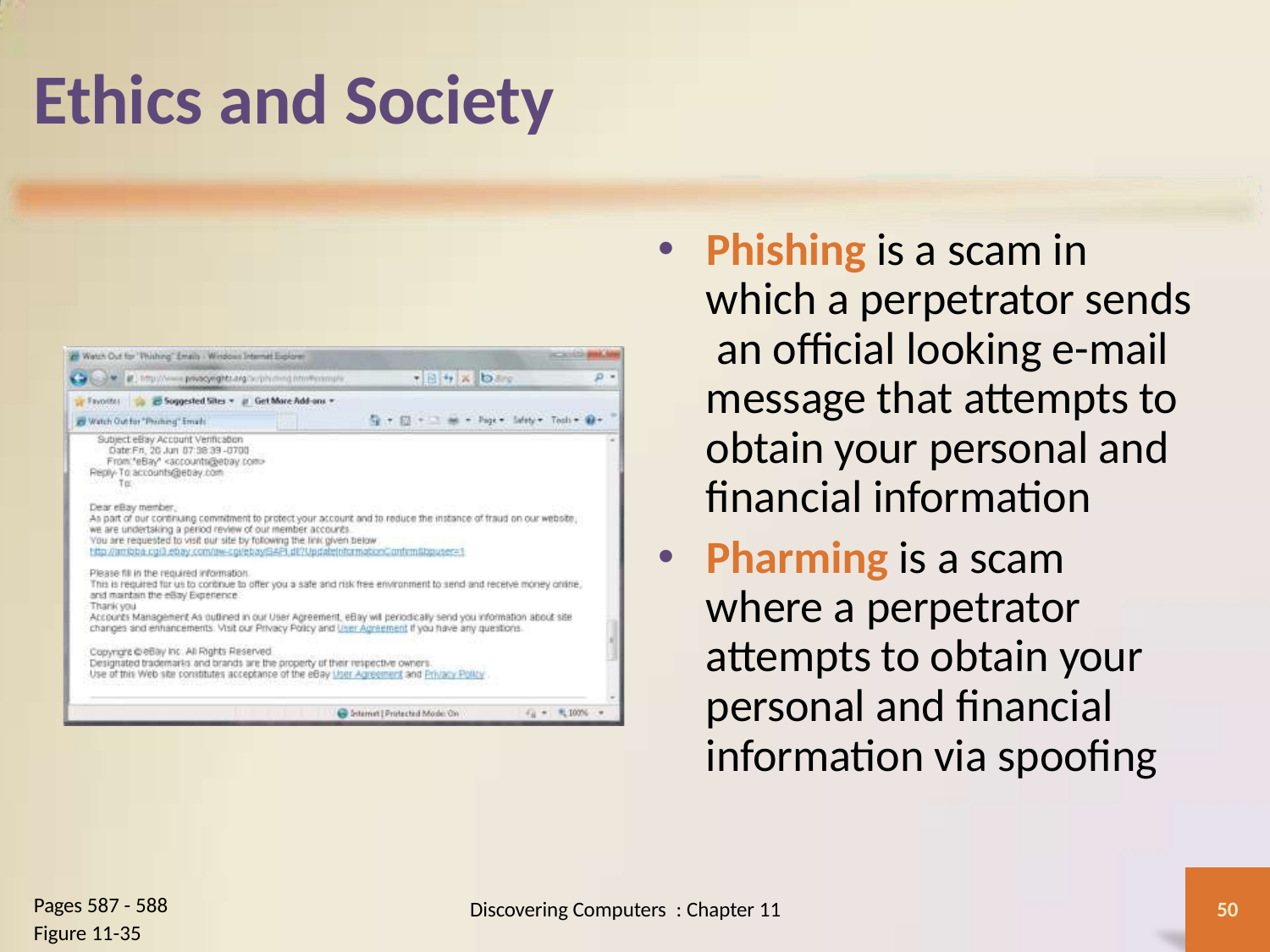

# Ethics and Society
Phishing is a scam in  which a perpetrator sends  an official looking e-mail  message that attempts to  obtain your personal and  financial information
Pharming is a scam  where a perpetrator  attempts to obtain your  personal and financial  information via spoofing

Pages 587 - 588
Figure 11-35
Discovering Computers  : Chapter 11
50